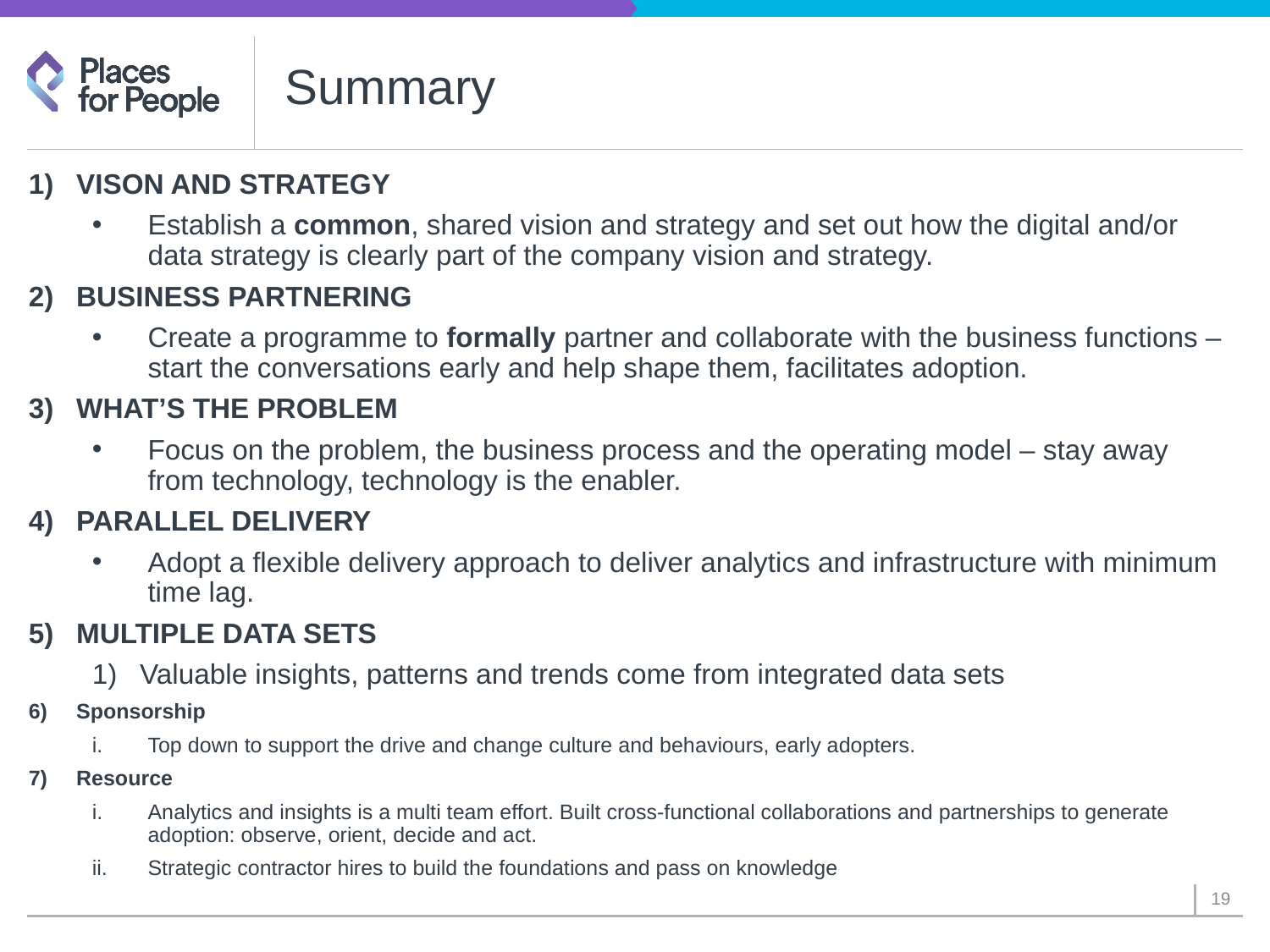

# Summary
VISON AND STRATEGY
Establish a common, shared vision and strategy and set out how the digital and/or data strategy is clearly part of the company vision and strategy.
BUSINESS PARTNERING
Create a programme to formally partner and collaborate with the business functions – start the conversations early and help shape them, facilitates adoption.
WHAT’S THE PROBLEM
Focus on the problem, the business process and the operating model – stay away from technology, technology is the enabler.
PARALLEL DELIVERY
Adopt a flexible delivery approach to deliver analytics and infrastructure with minimum time lag.
MULTIPLE DATA SETS
Valuable insights, patterns and trends come from integrated data sets
Sponsorship
Top down to support the drive and change culture and behaviours, early adopters.
Resource
Analytics and insights is a multi team effort. Built cross-functional collaborations and partnerships to generate adoption: observe, orient, decide and act.
Strategic contractor hires to build the foundations and pass on knowledge
19